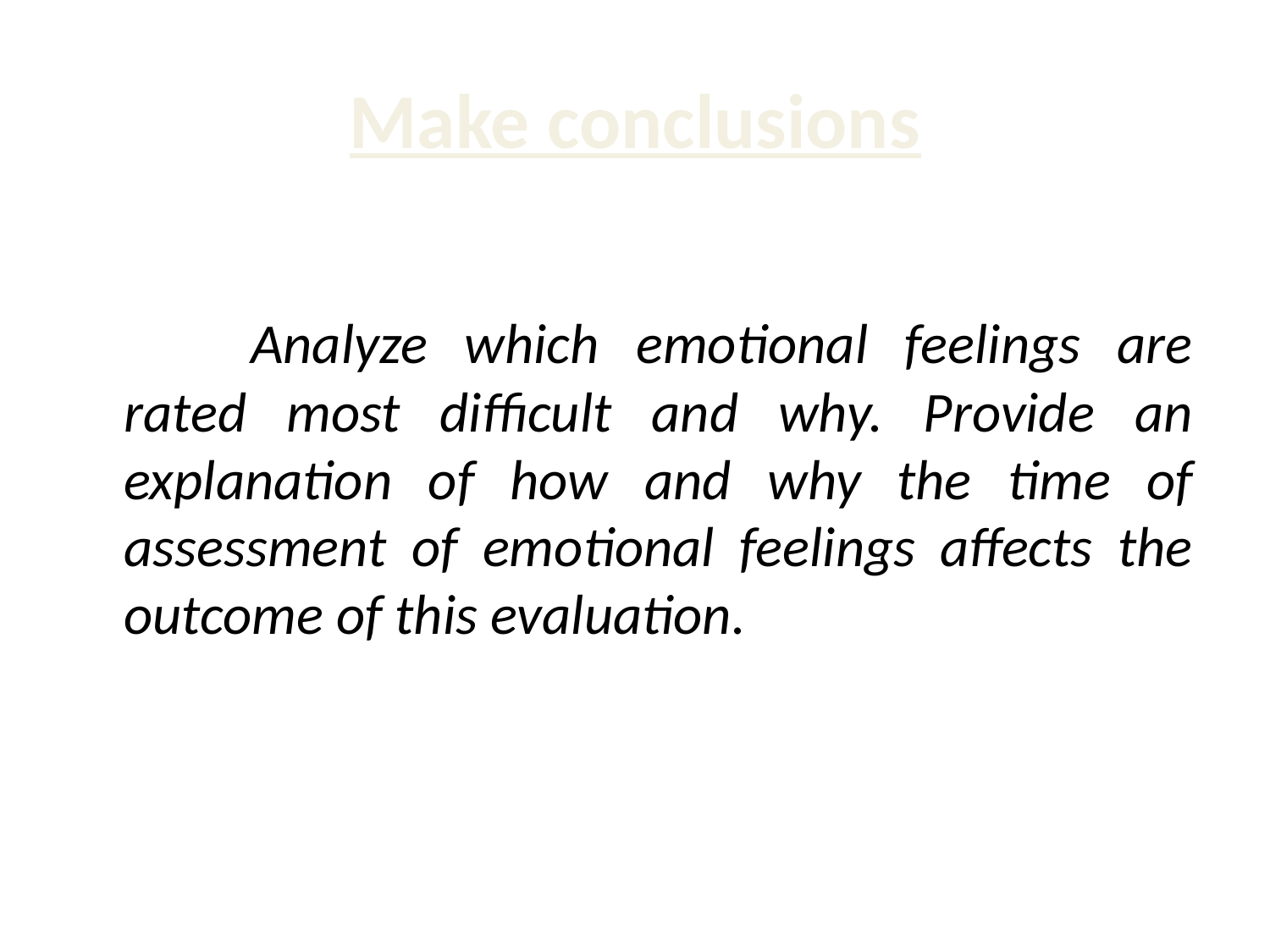

# Make conclusions

		Analyze which emotional feelings are rated most difficult and why. Provide an explanation of how and why the time of assessment of emotional feelings affects the outcome of this evaluation.